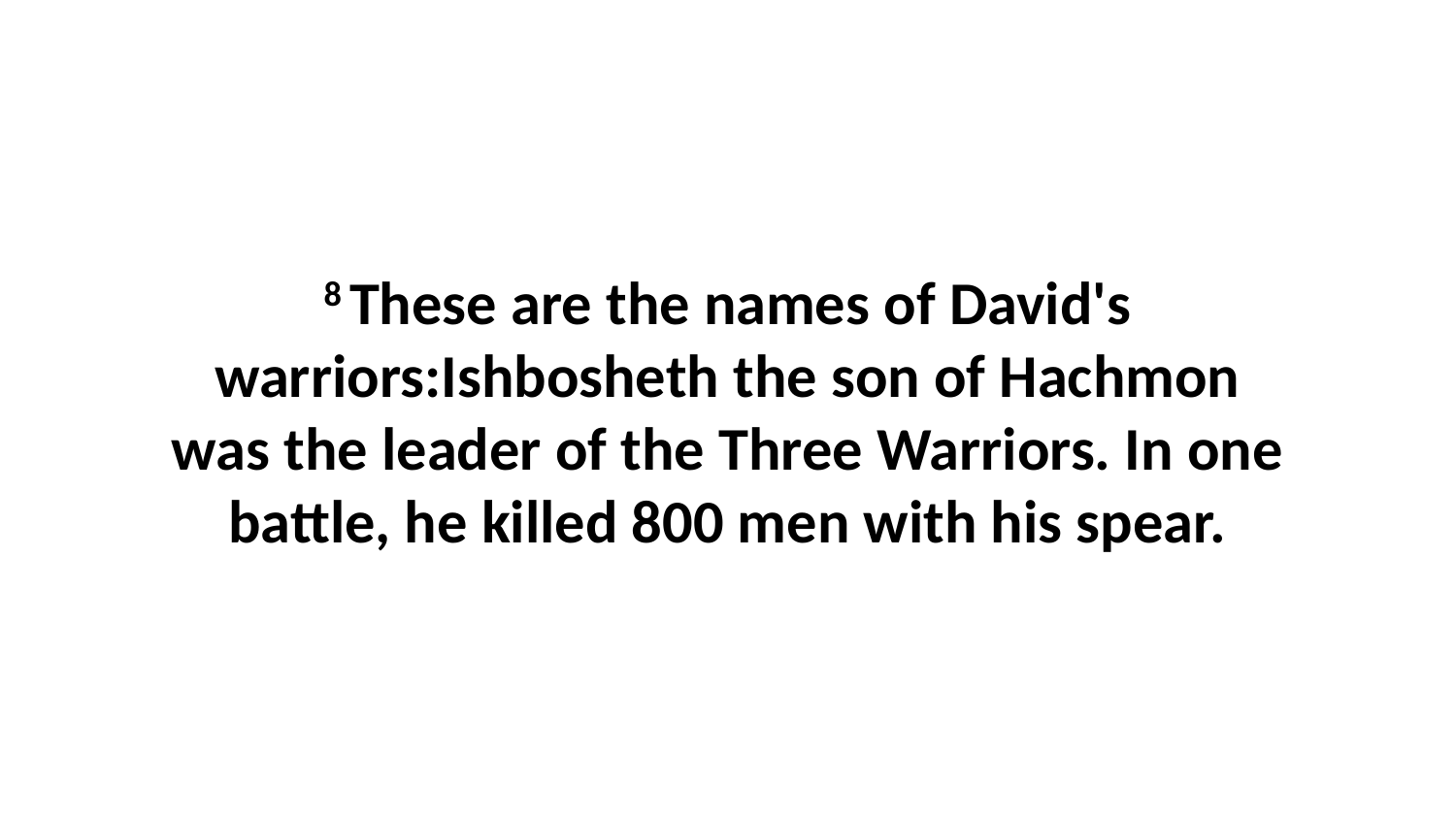

8 These are the names of David's warriors:Ishbosheth the son of Hachmon was the leader of the Three Warriors. In one battle, he killed 800 men with his spear.